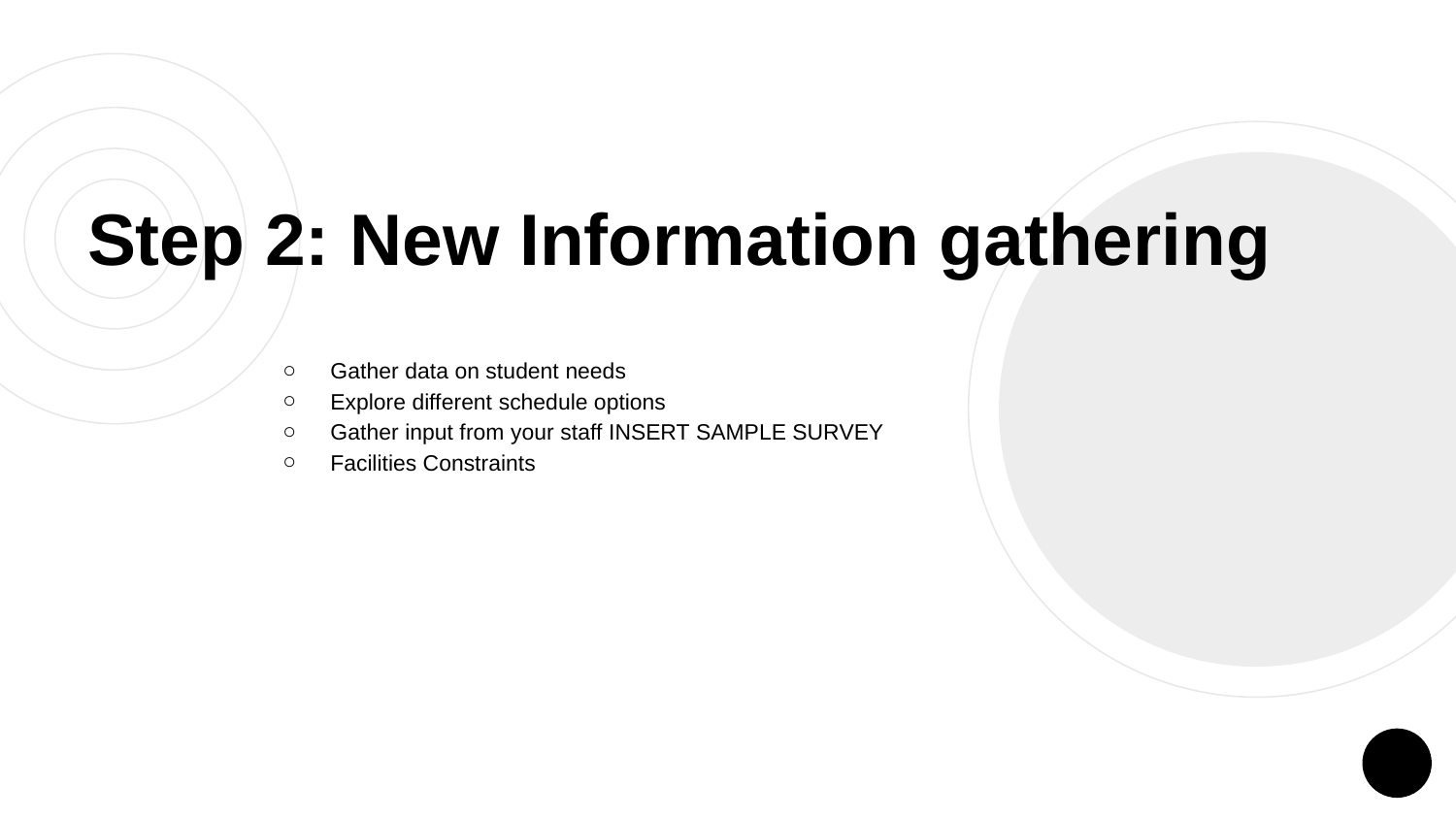

# Step 2: New Information gathering

Gather data on student needs
Explore different schedule options
Gather input from your staff INSERT SAMPLE SURVEY
Facilities Constraints